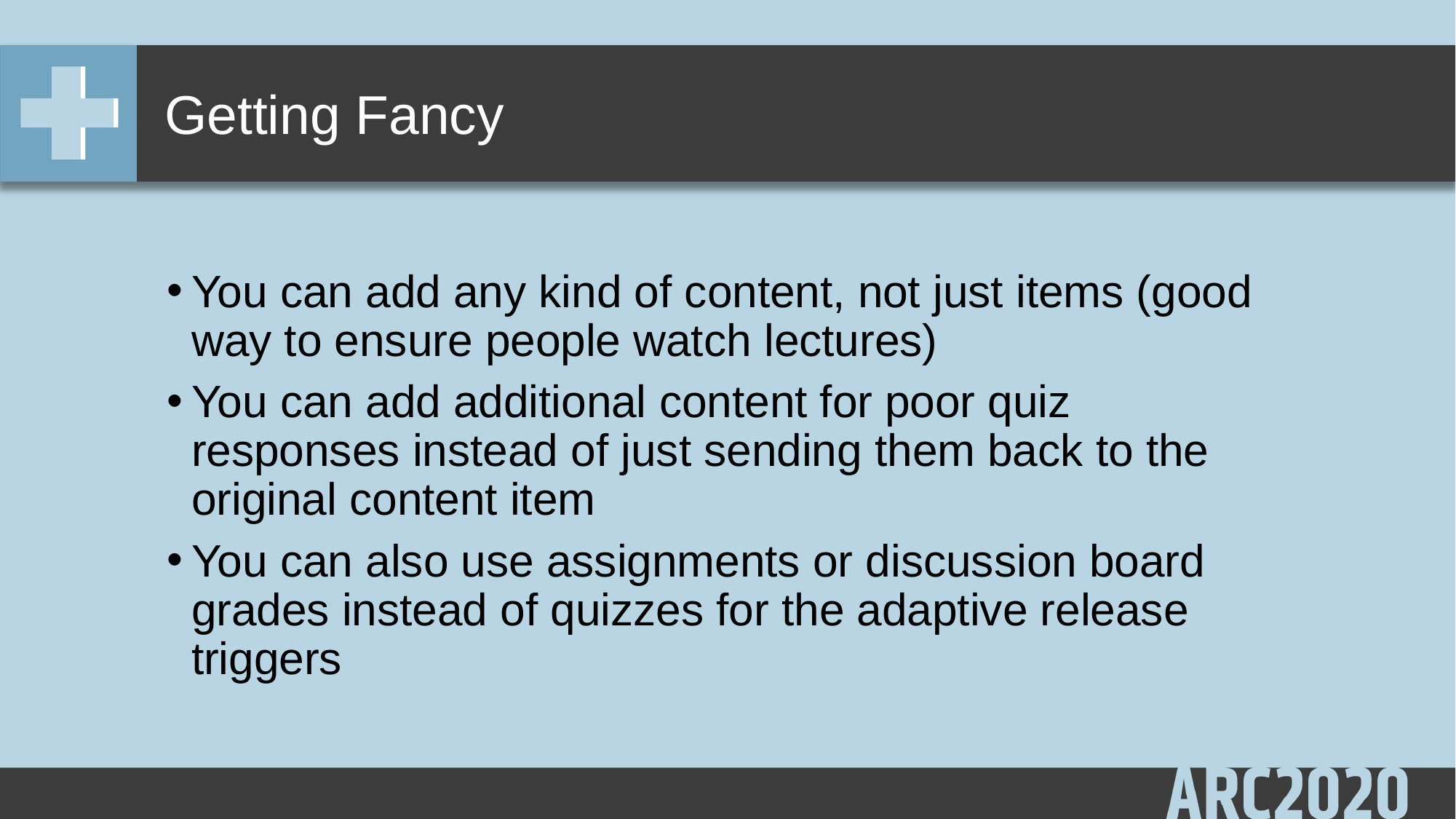

# Getting Fancy
You can add any kind of content, not just items (good way to ensure people watch lectures)
You can add additional content for poor quiz responses instead of just sending them back to the original content item
You can also use assignments or discussion board grades instead of quizzes for the adaptive release triggers